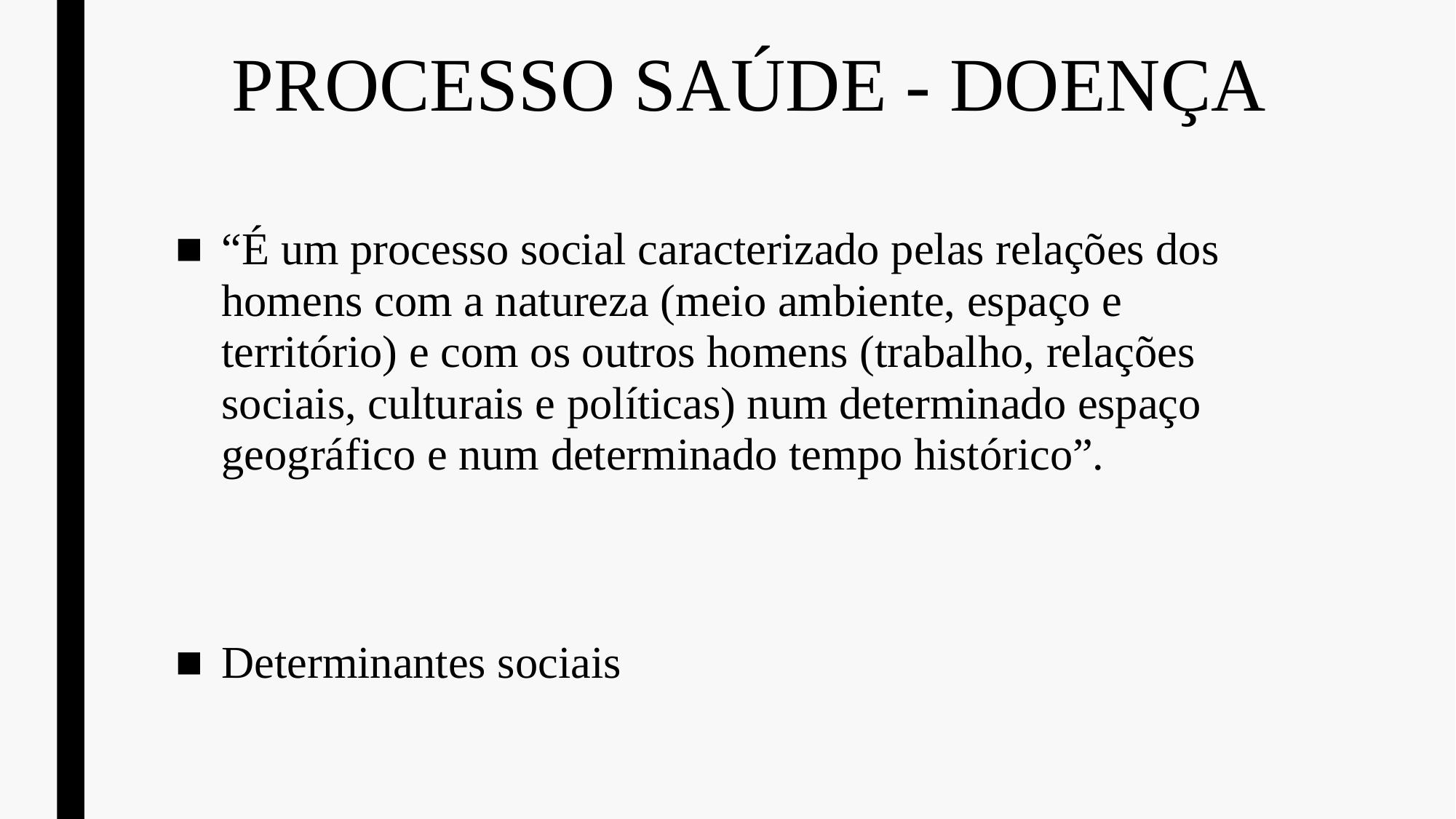

# PROCESSO SAÚDE - DOENÇA
“É um processo social caracterizado pelas relações dos homens com a natureza (meio ambiente, espaço e território) e com os outros homens (trabalho, relações sociais, culturais e políticas) num determinado espaço geográfico e num determinado tempo histórico”.

Determinantes sociais